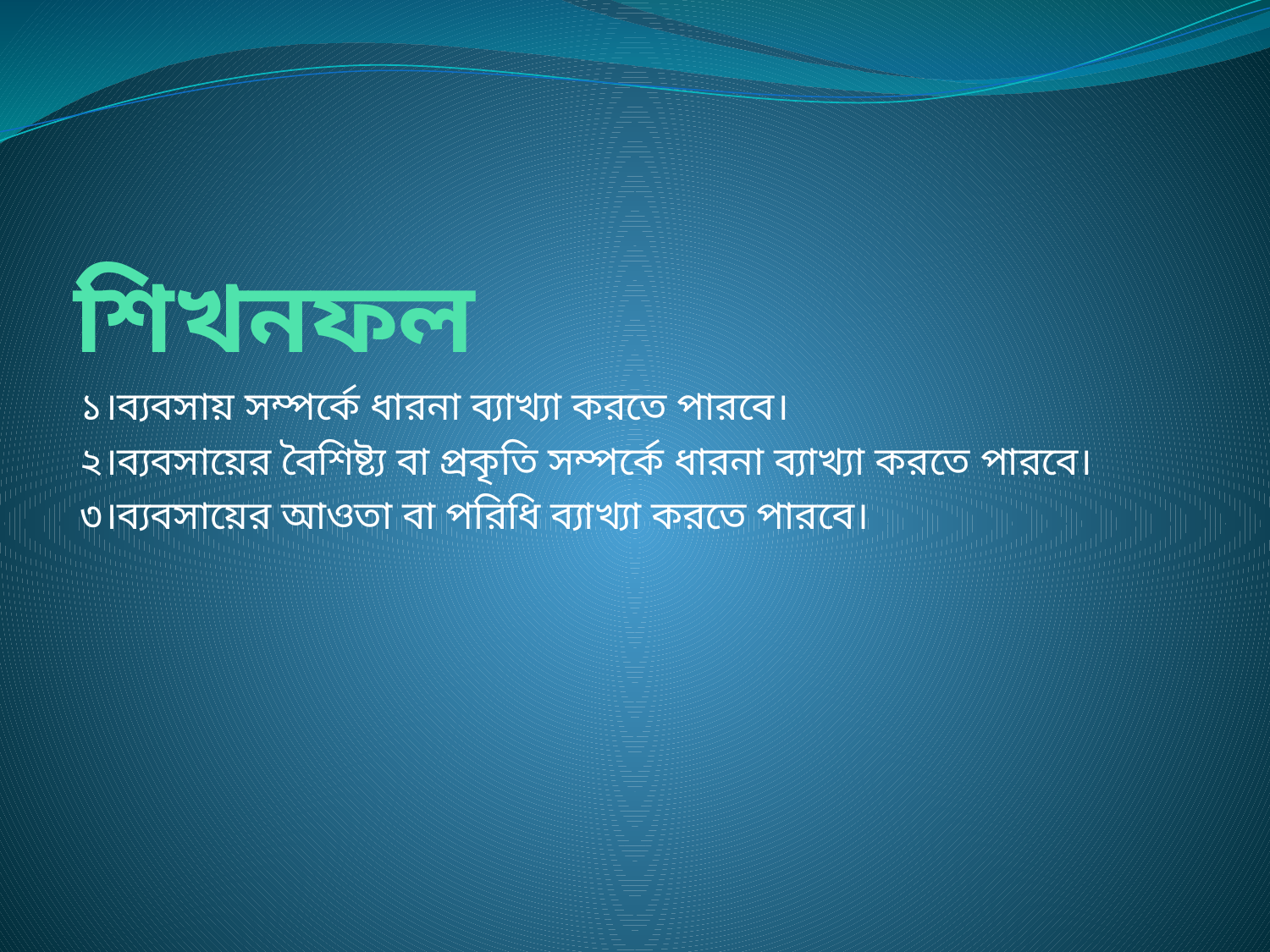

# শিখনফল
১।ব্যবসায় সম্পর্কে ধারনা ব্যাখ্যা করতে পারবে।
২।ব্যবসায়ের বৈশিষ্ট্য বা প্রকৃতি সম্পর্কে ধারনা ব্যাখ্যা করতে পারবে।
৩।ব্যবসায়ের আওতা বা পরিধি ব্যাখ্যা করতে পারবে।